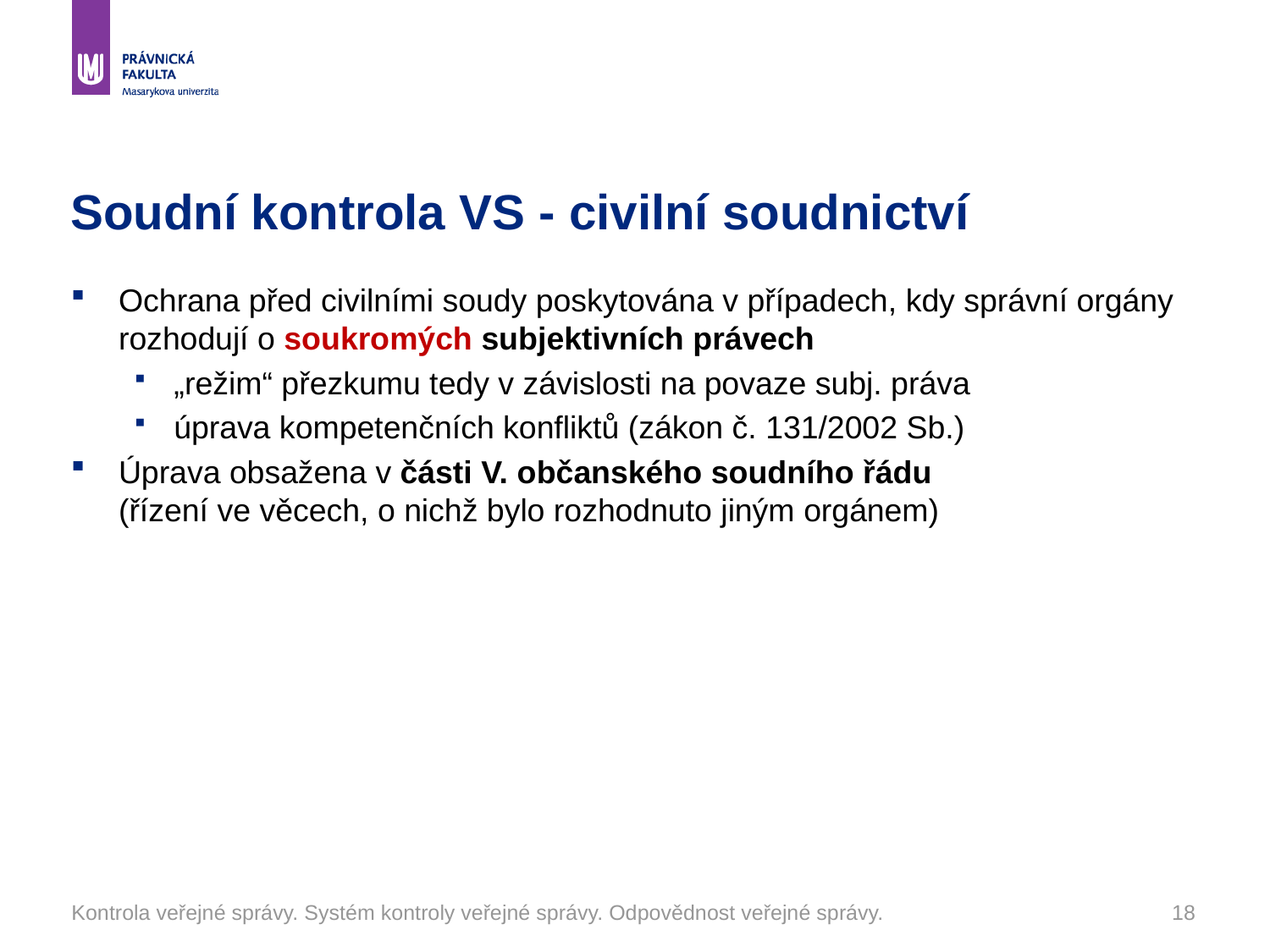

# Soudní kontrola VS - civilní soudnictví
Ochrana před civilními soudy poskytována v případech, kdy správní orgány rozhodují o soukromých subjektivních právech
„režim“ přezkumu tedy v závislosti na povaze subj. práva
úprava kompetenčních konfliktů (zákon č. 131/2002 Sb.)
Úprava obsažena v části V. občanského soudního řádu                             (řízení ve věcech, o nichž bylo rozhodnuto jiným orgánem)
Kontrola veřejné správy. Systém kontroly veřejné správy. Odpovědnost veřejné správy.
18